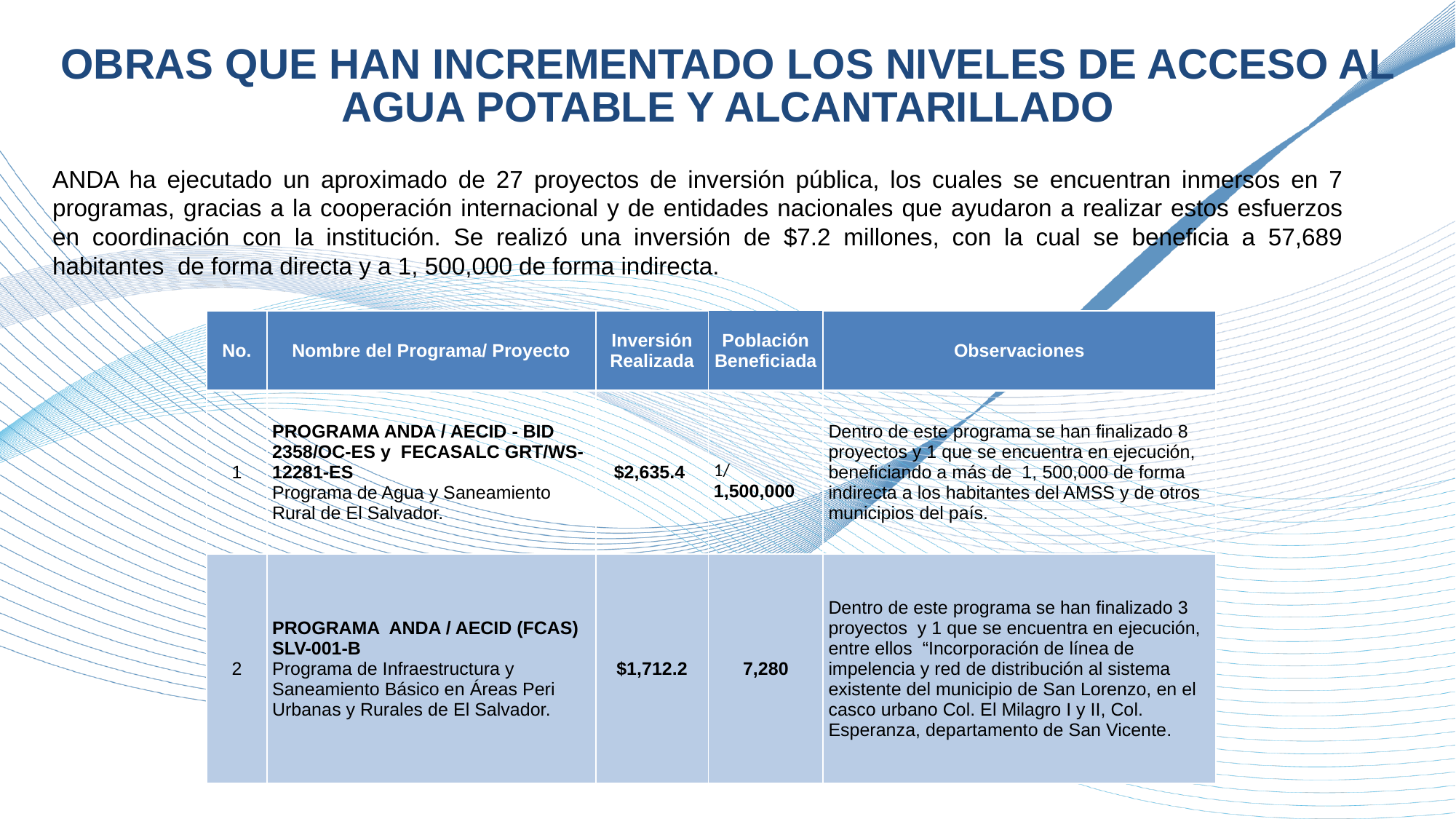

OBRAS QUE HAN INCREMENTADO LOS NIVELES DE ACCESO AL AGUA POTABLE Y ALCANTARILLADO
ANDA ha ejecutado un aproximado de 27 proyectos de inversión pública, los cuales se encuentran inmersos en 7 programas, gracias a la cooperación internacional y de entidades nacionales que ayudaron a realizar estos esfuerzos en coordinación con la institución. Se realizó una inversión de $7.2 millones, con la cual se beneficia a 57,689 habitantes  de forma directa y a 1, 500,000 de forma indirecta.
| No. | Nombre del Programa/ Proyecto | Inversión Realizada | Población Beneficiada | Observaciones |  |
| --- | --- | --- | --- | --- | --- |
|  |  |  |  |  |  |
| 1 | PROGRAMA ANDA / AECID - BID 2358/OC-ES y FECASALC GRT/WS-12281-ES Programa de Agua y Saneamiento Rural de El Salvador. | $2,635.4 | 1/ 1,500,000 | Dentro de este programa se han finalizado 8 proyectos y 1 que se encuentra en ejecución, beneficiando a más de 1, 500,000 de forma indirecta a los habitantes del AMSS y de otros municipios del país. |  |
|  |  |  |  |  |  |
| 2 | PROGRAMA ANDA / AECID (FCAS) SLV-001-B Programa de Infraestructura y Saneamiento Básico en Áreas Peri Urbanas y Rurales de El Salvador. | $1,712.2 | 7,280 | Dentro de este programa se han finalizado 3 proyectos y 1 que se encuentra en ejecución, entre ellos “Incorporación de línea de impelencia y red de distribución al sistema existente del municipio de San Lorenzo, en el casco urbano Col. El Milagro I y II, Col. Esperanza, departamento de San Vicente. |  |